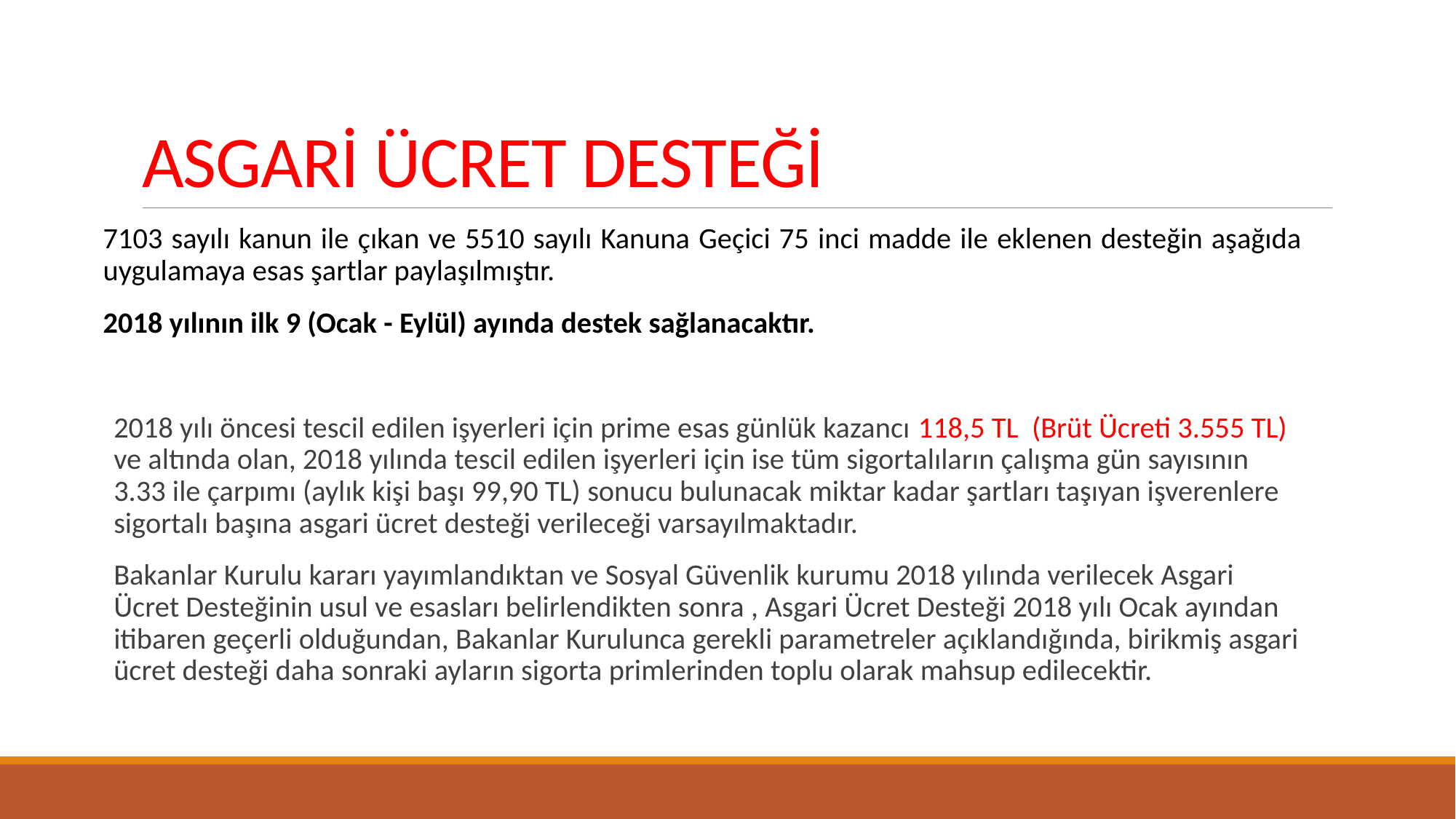

# ASGARİ ÜCRET DESTEĞİ
7103 sayılı kanun ile çıkan ve 5510 sayılı Kanuna Geçici 75 inci madde ile eklenen desteğin aşağıda uygulamaya esas şartlar paylaşılmıştır.
2018 yılının ilk 9 (Ocak - Eylül) ayında destek sağlanacaktır.

2018 yılı öncesi tescil edilen işyerleri için prime esas günlük kazancı 118,5 TL  (Brüt Ücreti 3.555 TL) ve altında olan, 2018 yılında tescil edilen işyerleri için ise tüm sigortalıların çalışma gün sayısının 3.33 ile çarpımı (aylık kişi başı 99,90 TL) sonucu bulunacak miktar kadar şartları taşıyan işverenlere sigortalı başına asgari ücret desteği verileceği varsayılmaktadır.
Bakanlar Kurulu kararı yayımlandıktan ve Sosyal Güvenlik kurumu 2018 yılında verilecek Asgari Ücret Desteğinin usul ve esasları belirlendikten sonra , Asgari Ücret Desteği 2018 yılı Ocak ayından itibaren geçerli olduğundan, Bakanlar Kurulunca gerekli parametreler açıklandığında, birikmiş asgari ücret desteği daha sonraki ayların sigorta primlerinden toplu olarak mahsup edilecektir.